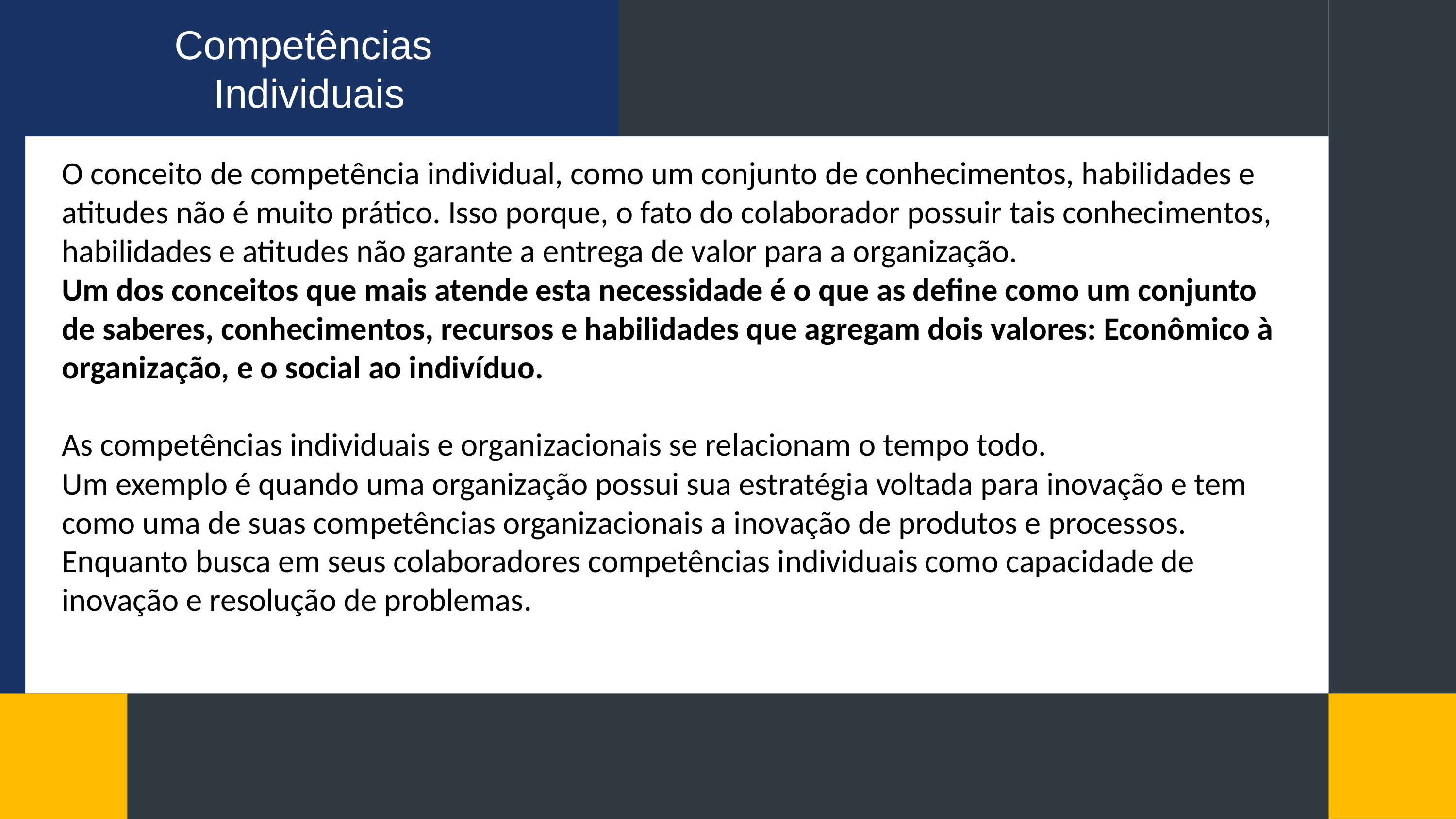

Competências
Individuais

O conceito de competência individual, como um conjunto de conhecimentos, habilidades e atitudes não é muito prático. Isso porque, o fato do colaborador possuir tais conhecimentos, habilidades e atitudes não garante a entrega de valor para a organização.
Um dos conceitos que mais atende esta necessidade é o que as define como um conjunto de saberes, conhecimentos, recursos e habilidades que agregam dois valores: Econômico à organização, e o social ao indivíduo.

As competências individuais e organizacionais se relacionam o tempo todo.
Um exemplo é quando uma organização possui sua estratégia voltada para inovação e tem como uma de suas competências organizacionais a inovação de produtos e processos. Enquanto busca em seus colaboradores competências individuais como capacidade de inovação e resolução de problemas.